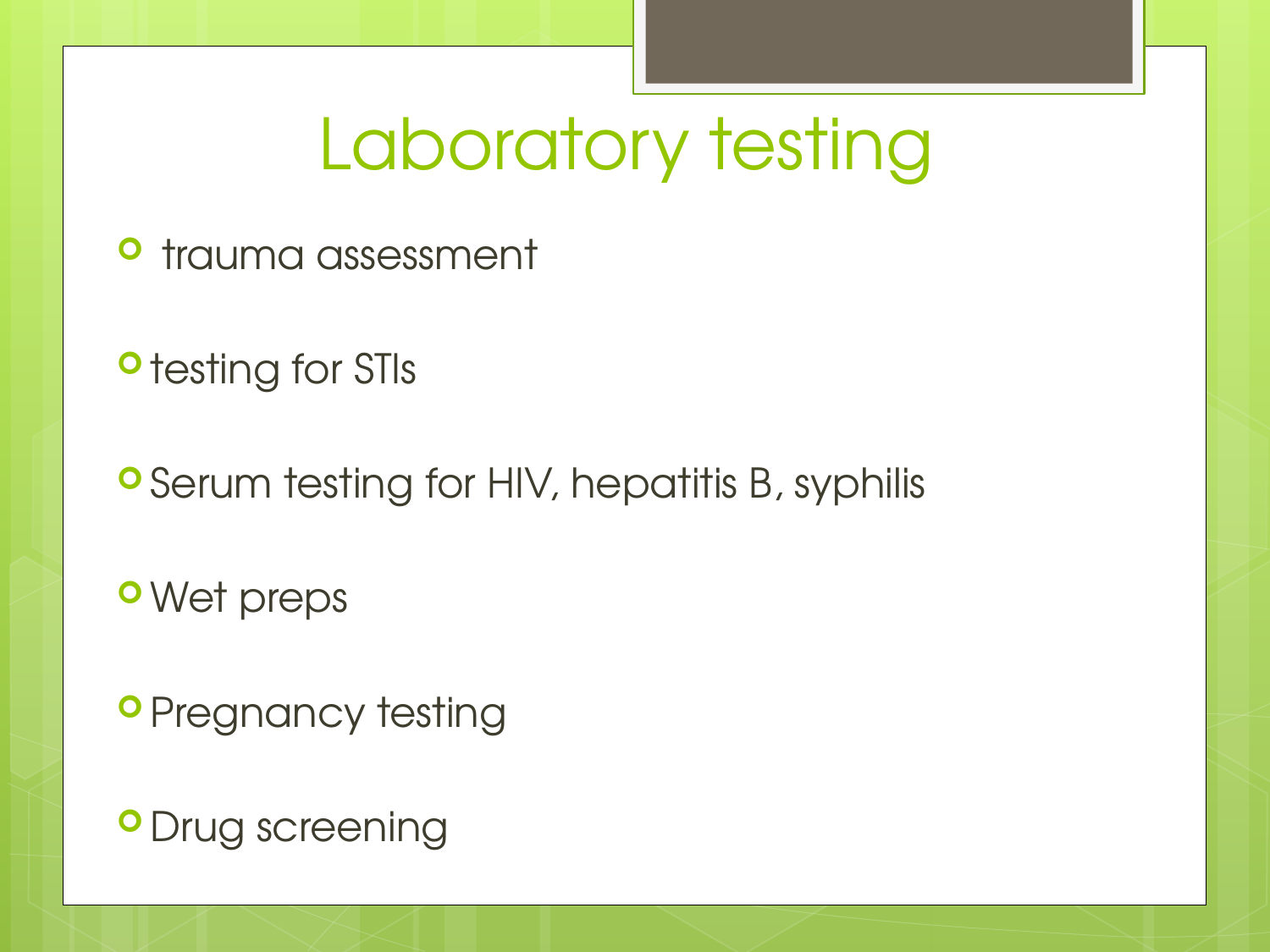

# Laboratory testing
 trauma assessment

testing for STIs

Serum testing for HIV, hepatitis B, syphilis

Wet preps

Pregnancy testing

Drug screening